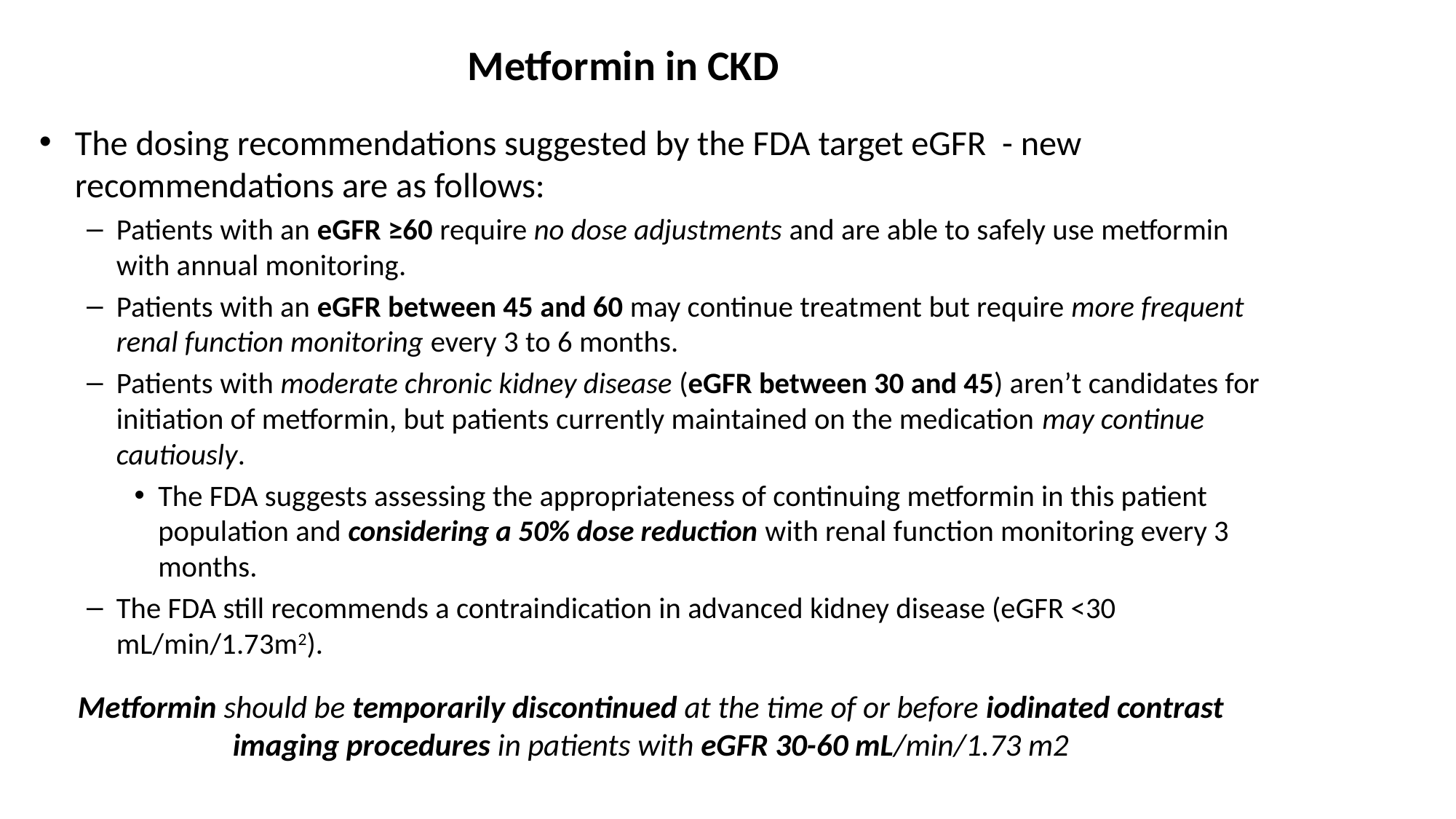

# Metformin in CKD
The dosing recommendations suggested by the FDA target eGFR  - new recommendations are as follows:
Patients with an eGFR ≥60 require no dose adjustments and are able to safely use metformin with annual monitoring.
Patients with an eGFR between 45 and 60 may continue treatment but require more frequent renal function monitoring every 3 to 6 months.
Patients with moderate chronic kidney disease (eGFR between 30 and 45) aren’t candidates for initiation of metformin, but patients currently maintained on the medication may continue cautiously.
The FDA suggests assessing the appropriateness of continuing metformin in this patient population and considering a 50% dose reduction with renal function monitoring every 3 months.
The FDA still recommends a contraindication in advanced kidney disease (eGFR <30 mL/min/1.73m2).

Metformin should be temporarily discontinued at the time of or before iodinated contrast imaging procedures in patients with eGFR 30-60 mL/min/1.73 m2